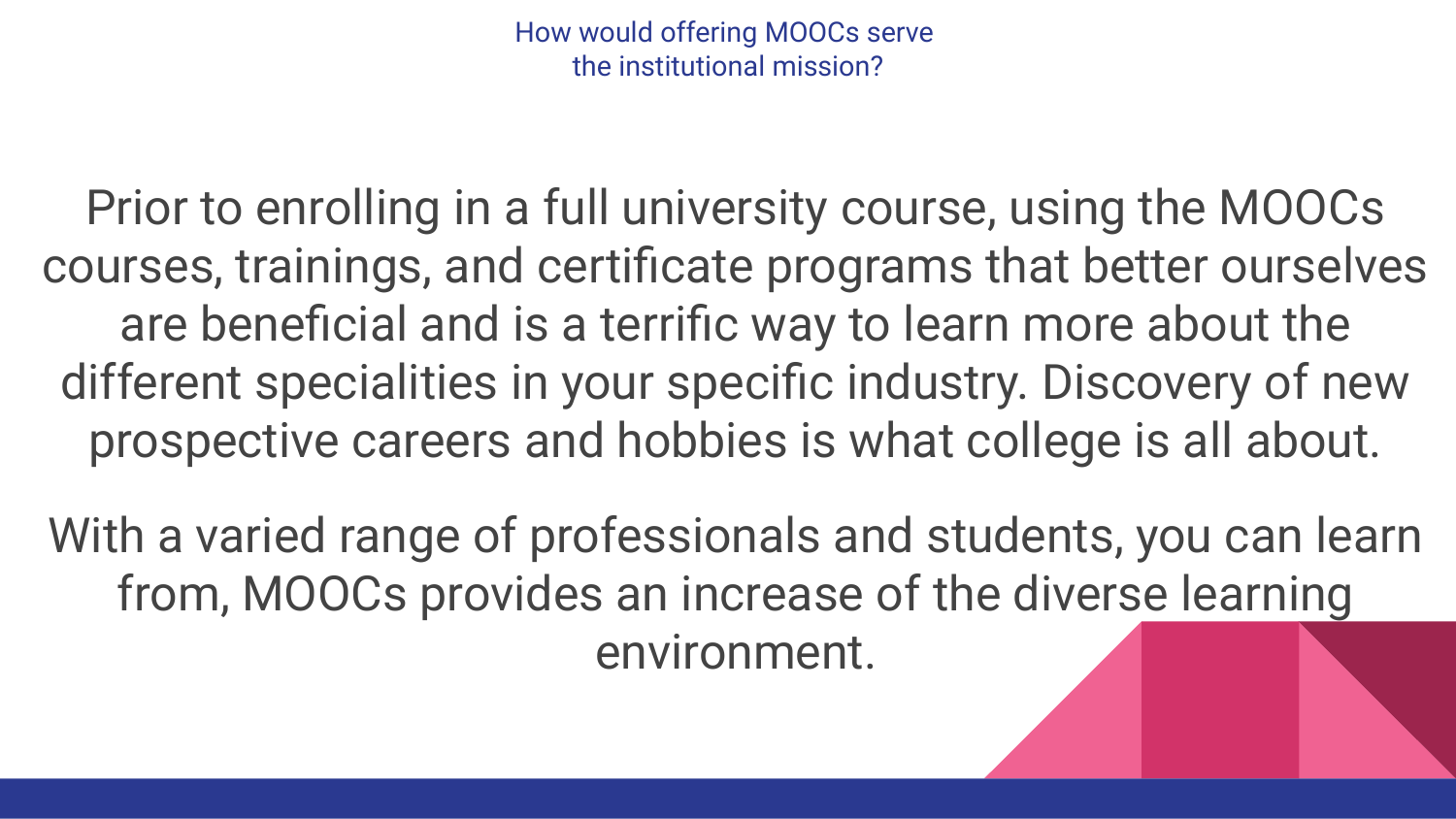

# How would offering MOOCs serve
the institutional mission?
Prior to enrolling in a full university course, using the MOOCs courses, trainings, and certificate programs that better ourselves are beneficial and is a terrific way to learn more about the different specialities in your specific industry. Discovery of new prospective careers and hobbies is what college is all about.
With a varied range of professionals and students, you can learn from, MOOCs provides an increase of the diverse learning environment.